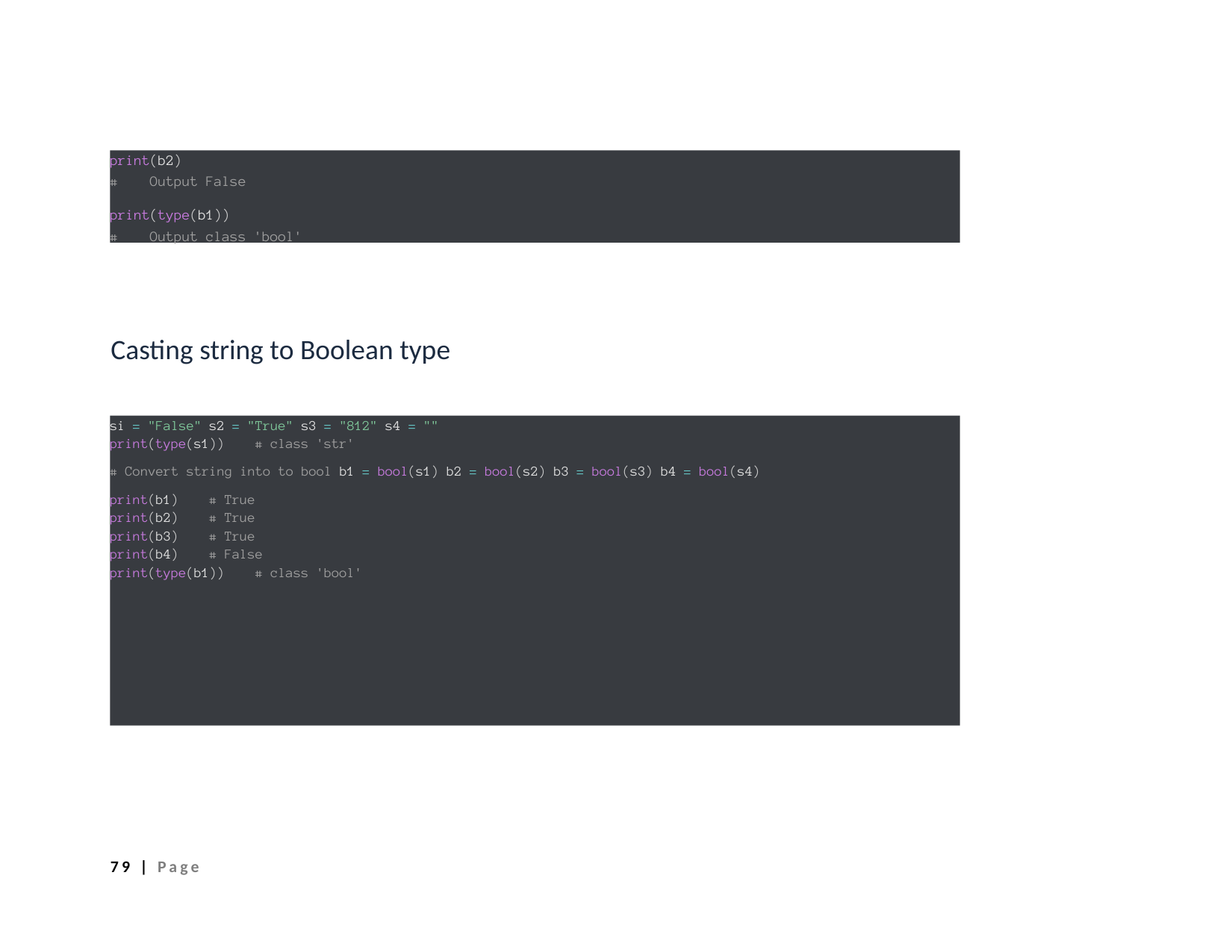

print(b2)
#    Output False
print(type(b1))
#    Output class 'bool'
Casting string to Boolean type
si = "False" s2 = "True" s3 = "812" s4 = ""
print(type(s1))    # class 'str'
# Convert string into to bool b1 = bool(s1) b2 = bool(s2) b3 = bool(s3) b4 = bool(s4)
print(b1)    # True
print(b2)    # True
print(b3)    # True
print(b4)    # False
print(type(b1))    # class 'bool'
79 | Page